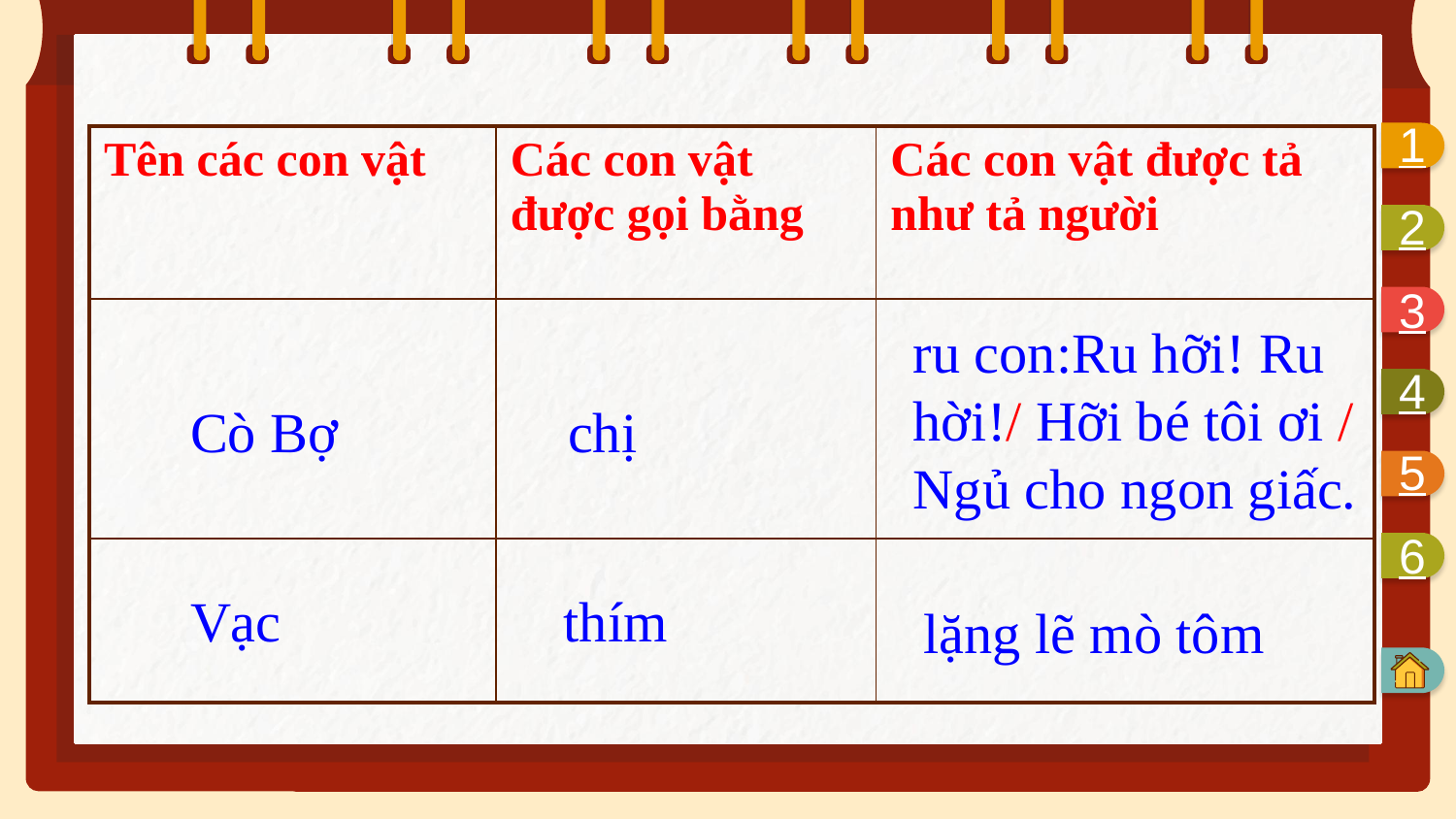

1

| Tên các con vật | Các con vật được gọi bằng | Các con vật được tả như tả người |
| --- | --- | --- |
|  |  |  |
|  |  |  |
2

3

ru con:Ru hỡi! Ru hời!/ Hỡi bé tôi ơi / Ngủ cho ngon giấc.
4

Cò Bợ
chị
5

6

thím
Vạc
lặng lẽ mò tôm